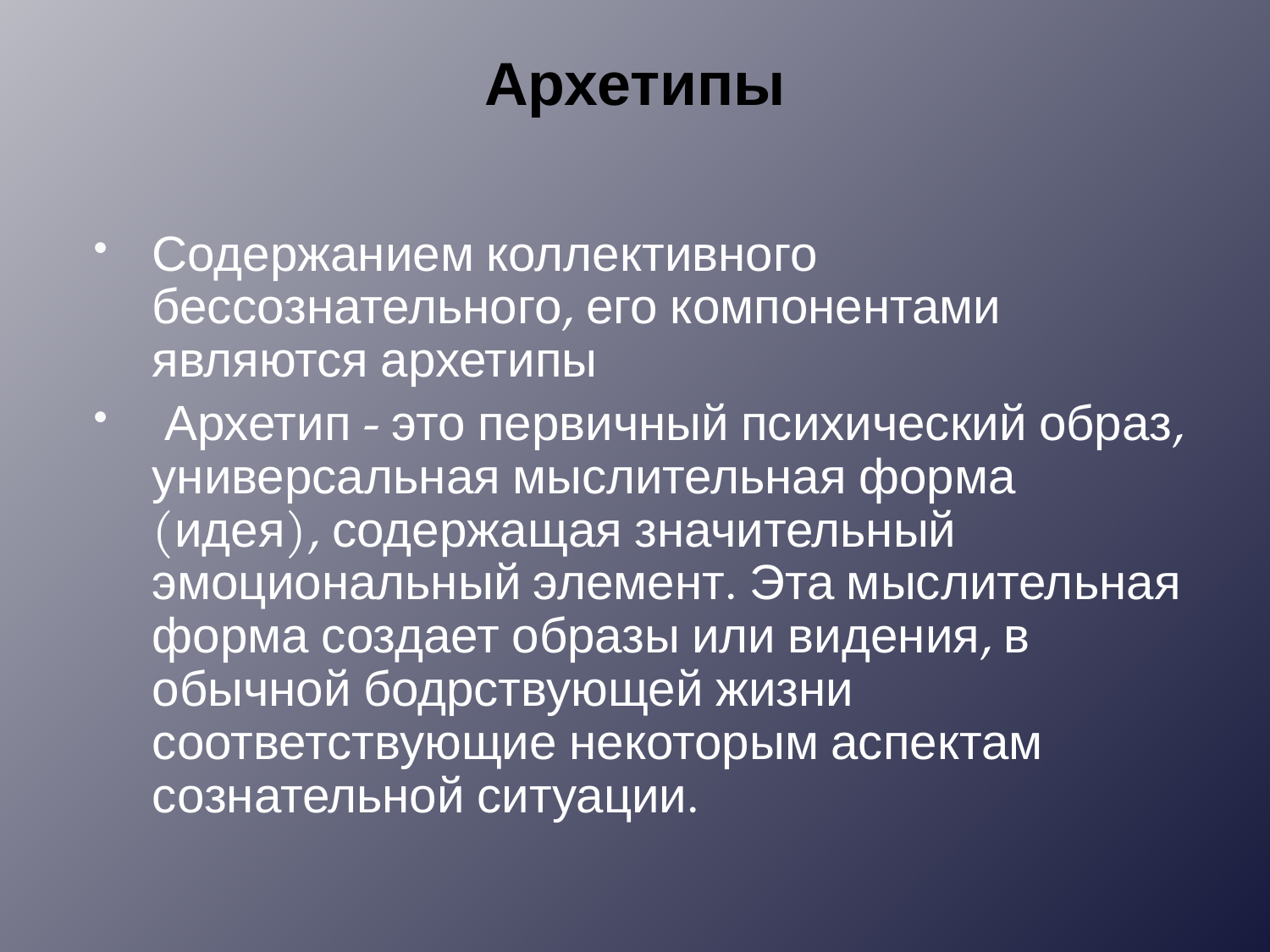

# Архетипы
Содержанием коллективного бессознательного, его компонентами являются архетипы
 Архетип - это первичный психический образ, универсальная мыслительная форма (идея), содержащая значительный эмоциональный элемент. Эта мыслительная форма создает образы или видения, в обычной бодрствующей жизни соответствующие некоторым аспектам сознательной ситуации.